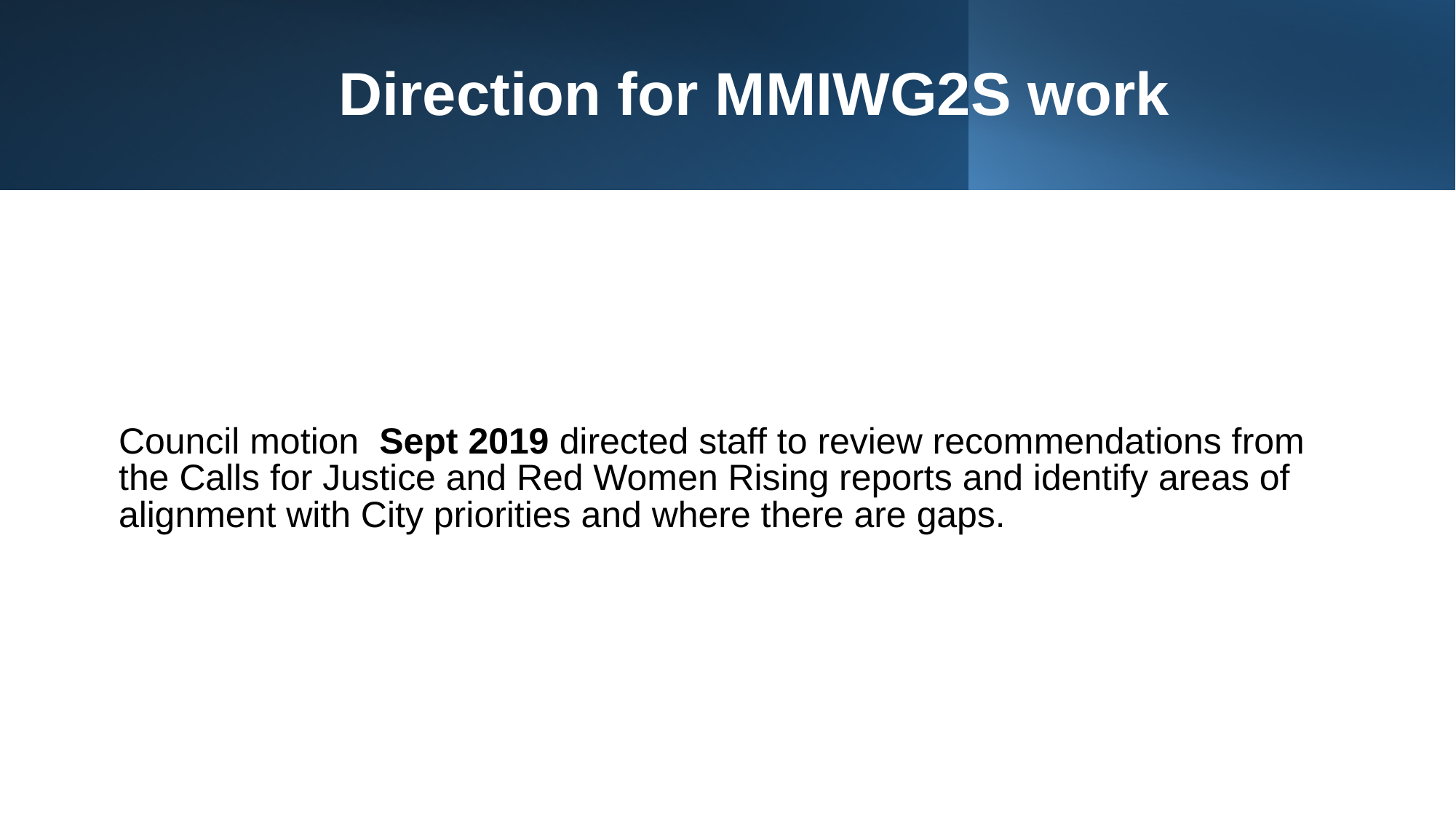

# Direction for MMIWG2S work
Council motion  Sept 2019 directed staff to review recommendations from the Calls for Justice and Red Women Rising reports and identify areas of alignment with City priorities and where there are gaps.